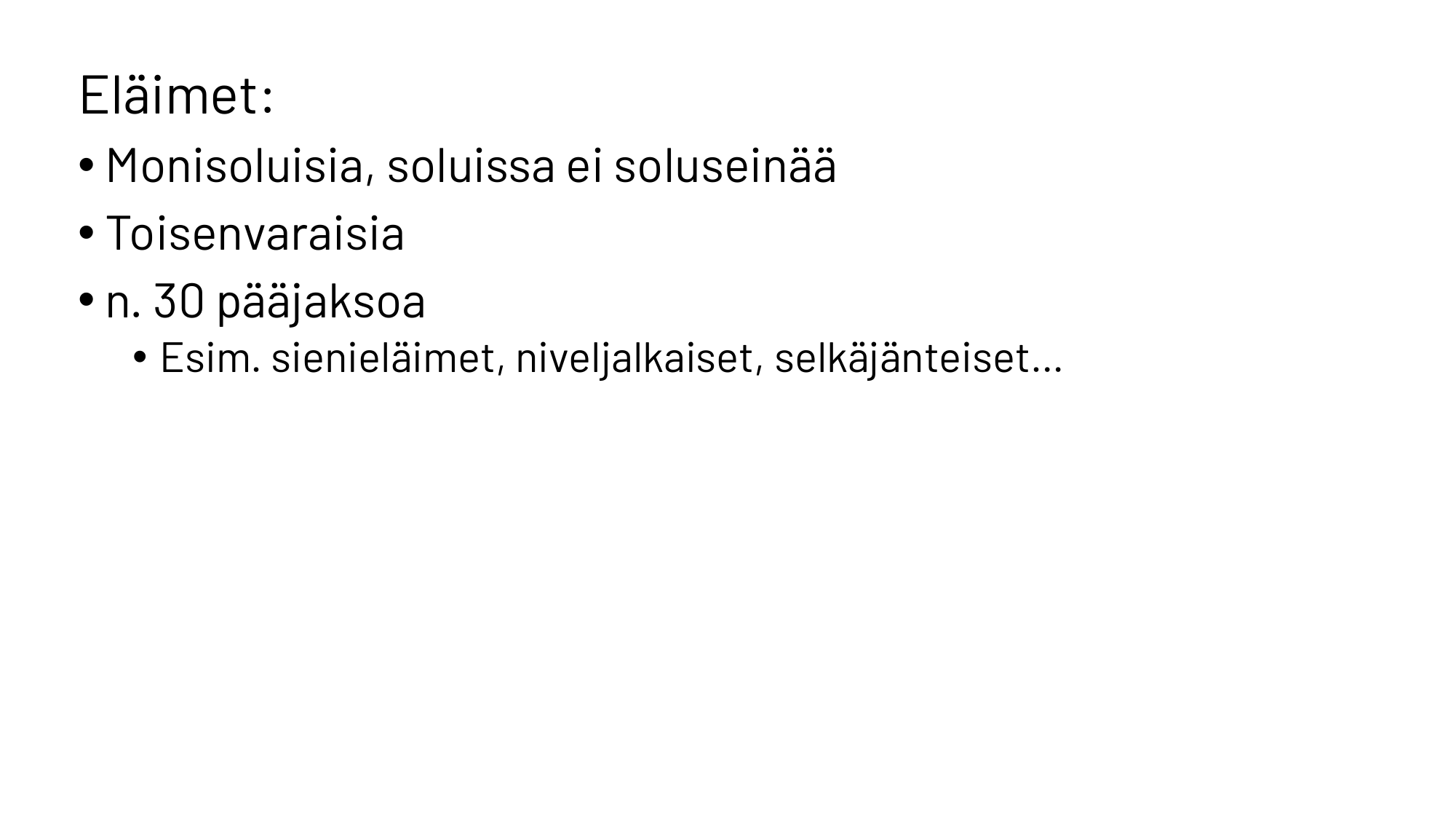

Eläimet:
Monisoluisia, soluissa ei soluseinää
Toisenvaraisia
n. 30 pääjaksoa
Esim. sienieläimet, niveljalkaiset, selkäjänteiset…